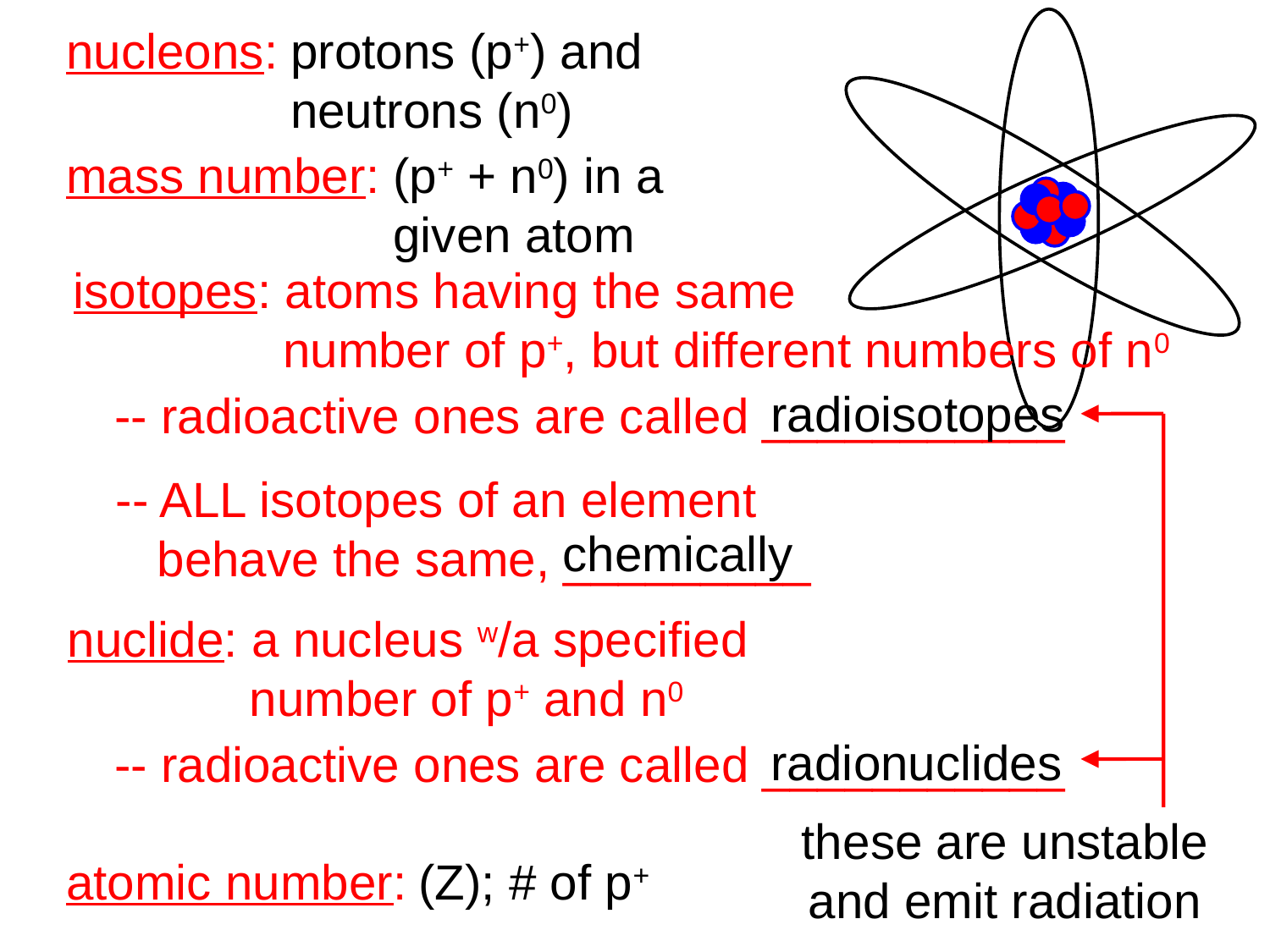

nucleons:
protons (p+) and neutrons (n0)
mass number:
(p+ + n0) in a given atom

isotopes: atoms having the same
	      number of p+, but different numbers of n0
radioisotopes
-- radioactive ones are called ___________

these are unstable
and emit radiation
-- ALL isotopes of an element
   behave the same, _________
chemically
nuclide: a nucleus w/a specified
	    number of p+ and n0
radionuclides
-- radioactive ones are called ___________
atomic number:
(Z); # of p+